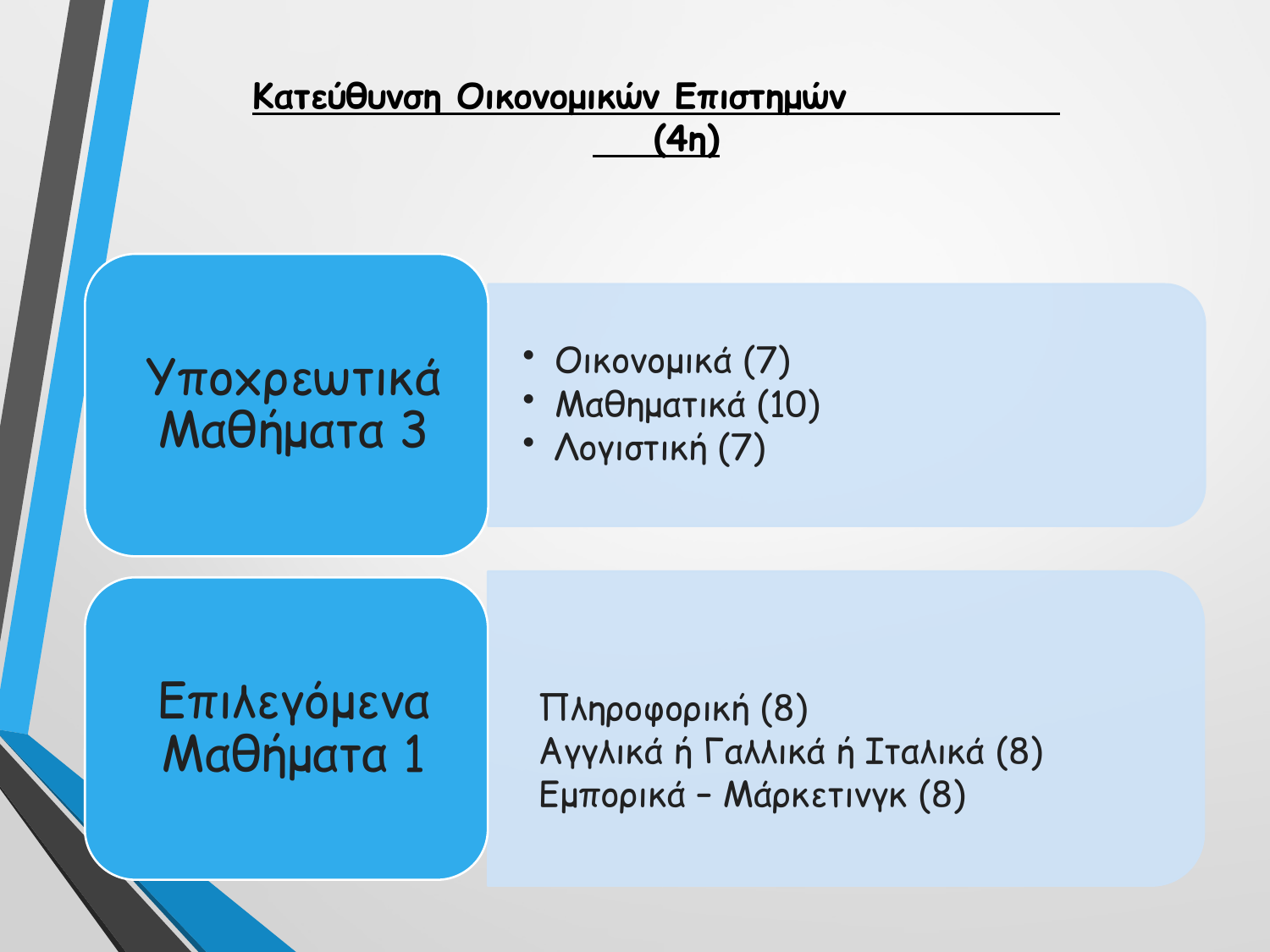

# Κατεύθυνση Οικονομικών Επιστημών                   (4η)
Οικονομικά (7)
Μαθηματικά (10)
Λογιστική (7)
Υποχρεωτικά Μαθήματα 3

Πληροφορική (8)
Αγγλικά ή Γαλλικά ή Ιταλικά (8)
Εμπορικά – Μάρκετινγκ (8)
Επιλεγόμενα Μαθήματα 1